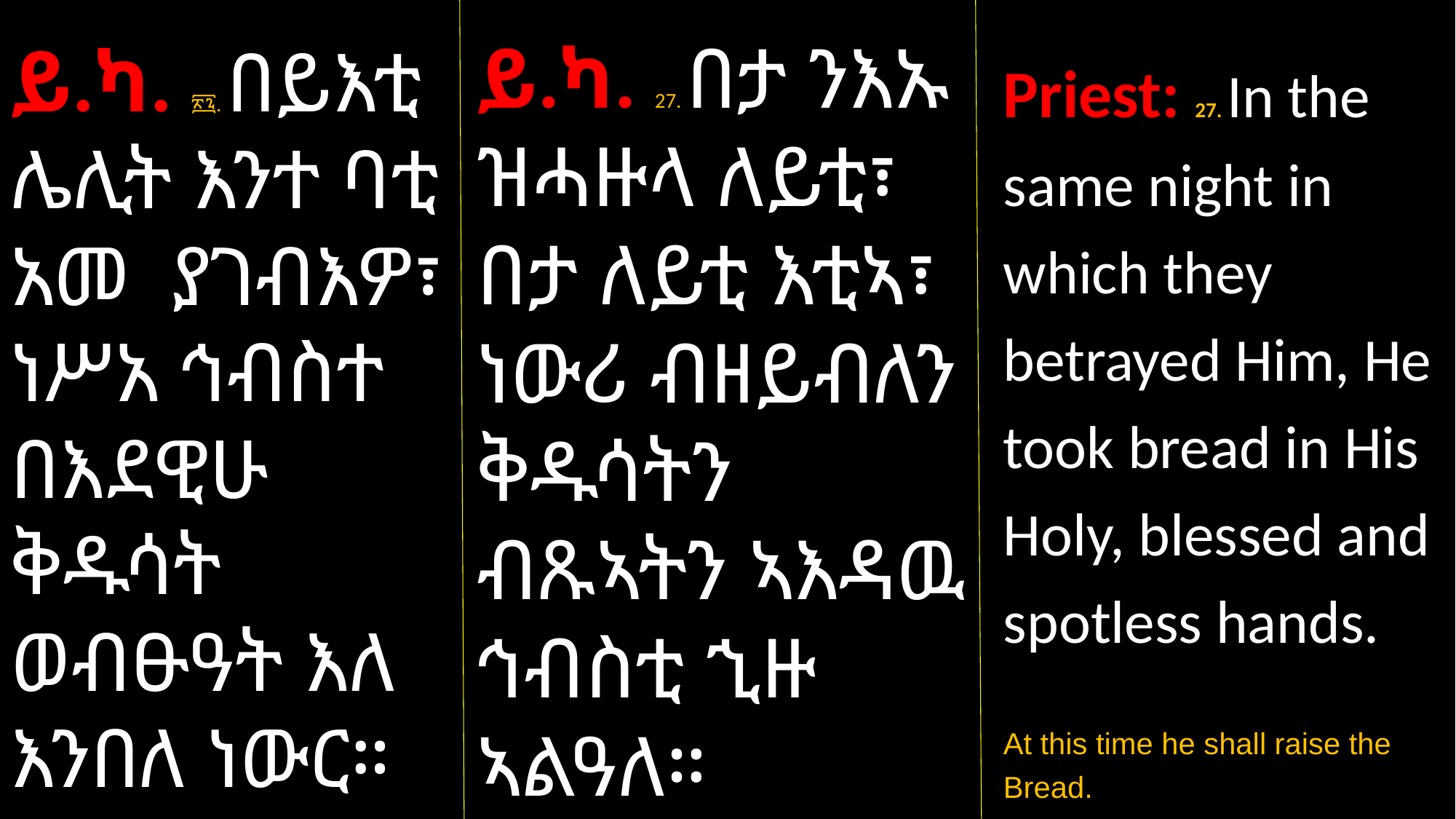

ይ.ካ. 27. በታ ንእኡ ዝሓዙላ ለይቲ፣ በታ ለይቲ እቲኣ፣ ነውሪ ብዘይብለን ቅዱሳትን ብጹኣትን ኣእዳዉ ኅብስቲ ኂዙ ኣልዓለ።
              ኣብ’ዚ ኅብስቲ የልዕል።
ይ.ካ. ፳፯. በይእቲ ሌሊት እንተ ባቲ አመ  ያገብእዎ፣ ነሥአ ኅብስተ በእደዊሁ ቅዱሳት ወብፁዓት እለ እንበለ ነውር።

በዝየ ያንሥእ ኅብስተ።
Priest: 27. In the same night in which they betrayed Him, He took bread in His Holy, blessed and spotless hands.

At this time he shall raise the Bread.